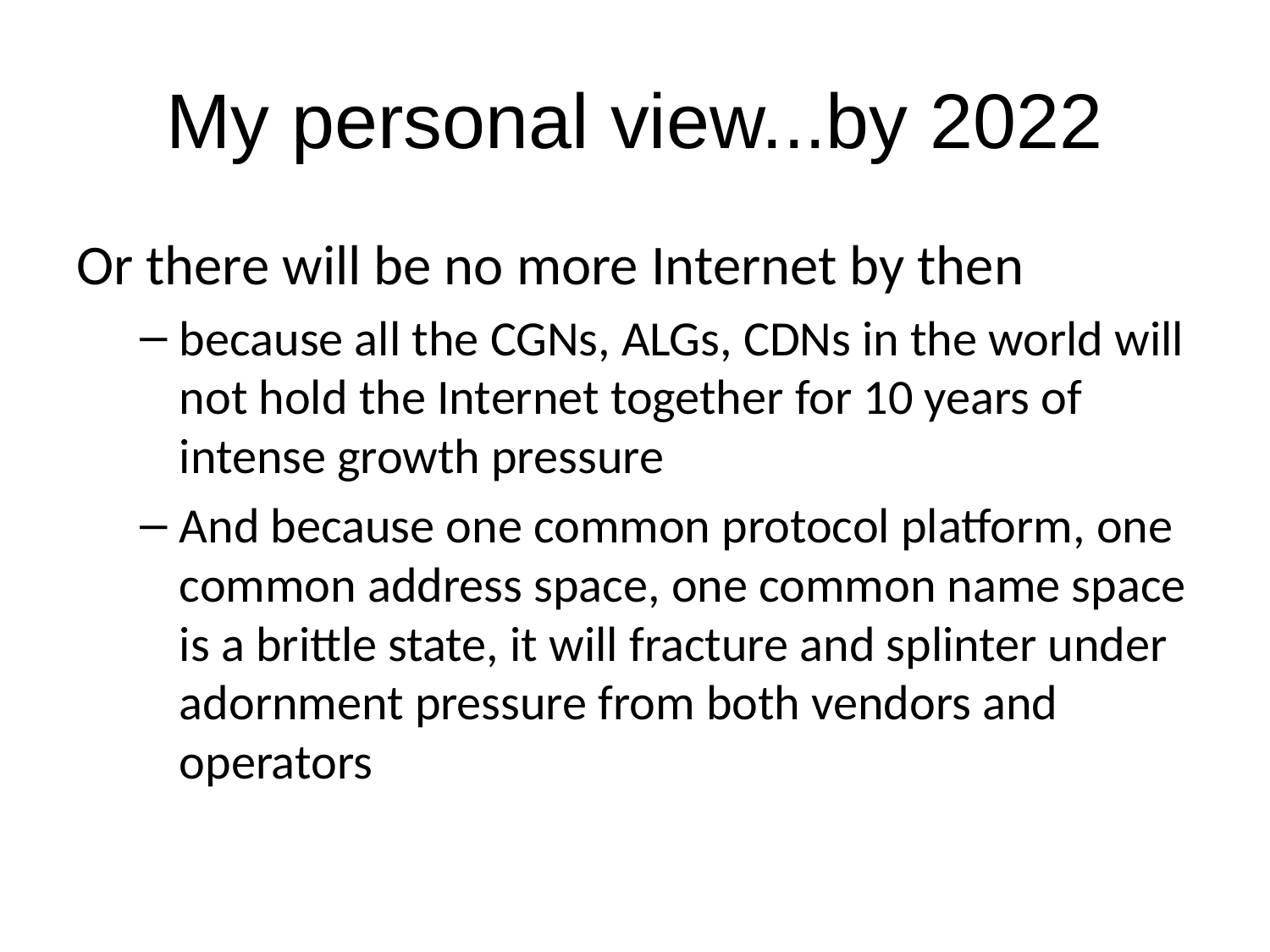

# My personal view...by 2022
Or there will be no more Internet by then
because all the CGNs, ALGs, CDNs in the world will not hold the Internet together for 10 years of intense growth pressure
And because one common protocol platform, one common address space, one common name space is a brittle state, it will fracture and splinter under adornment pressure from both vendors and operators